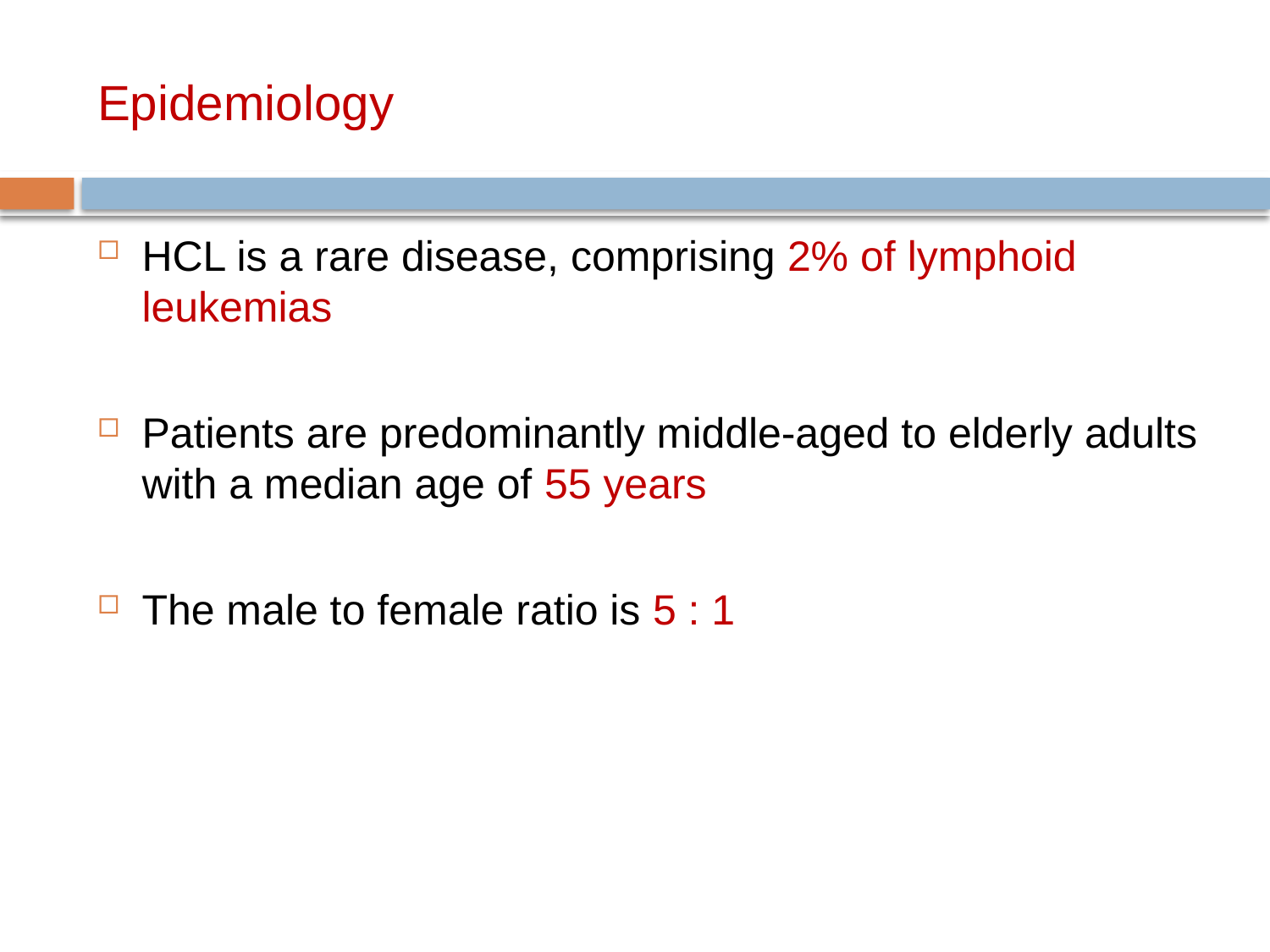

# Epidemiology
HCL is a rare disease, comprising 2% of lymphoid leukemias

Patients are predominantly middle-aged to elderly adults with a median age of 55 years

The male to female ratio is 5 : 1